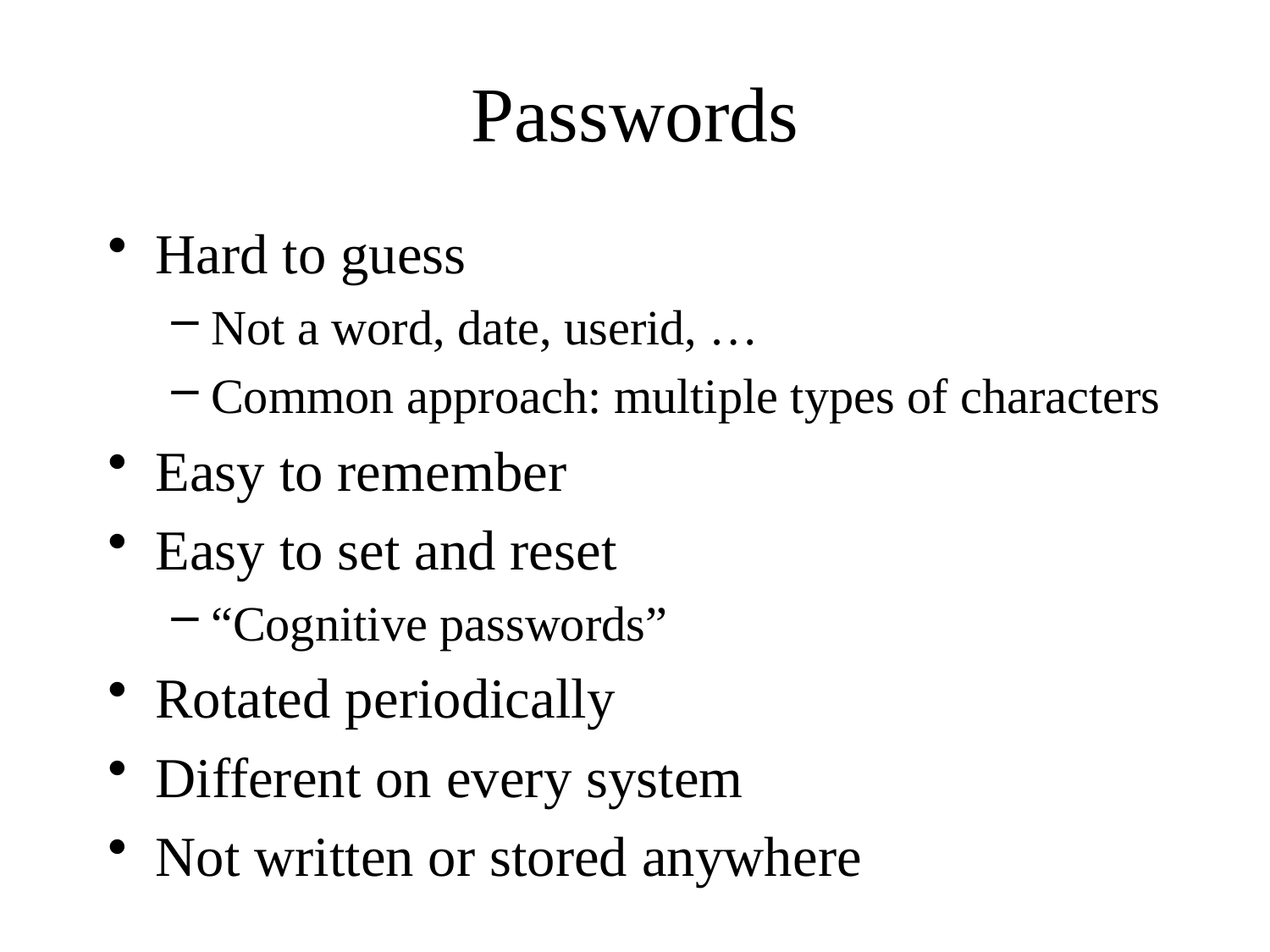

# Passwords
Hard to guess
Not a word, date, userid, …
Common approach: multiple types of characters
Easy to remember
Easy to set and reset
“Cognitive passwords”
Rotated periodically
Different on every system
Not written or stored anywhere